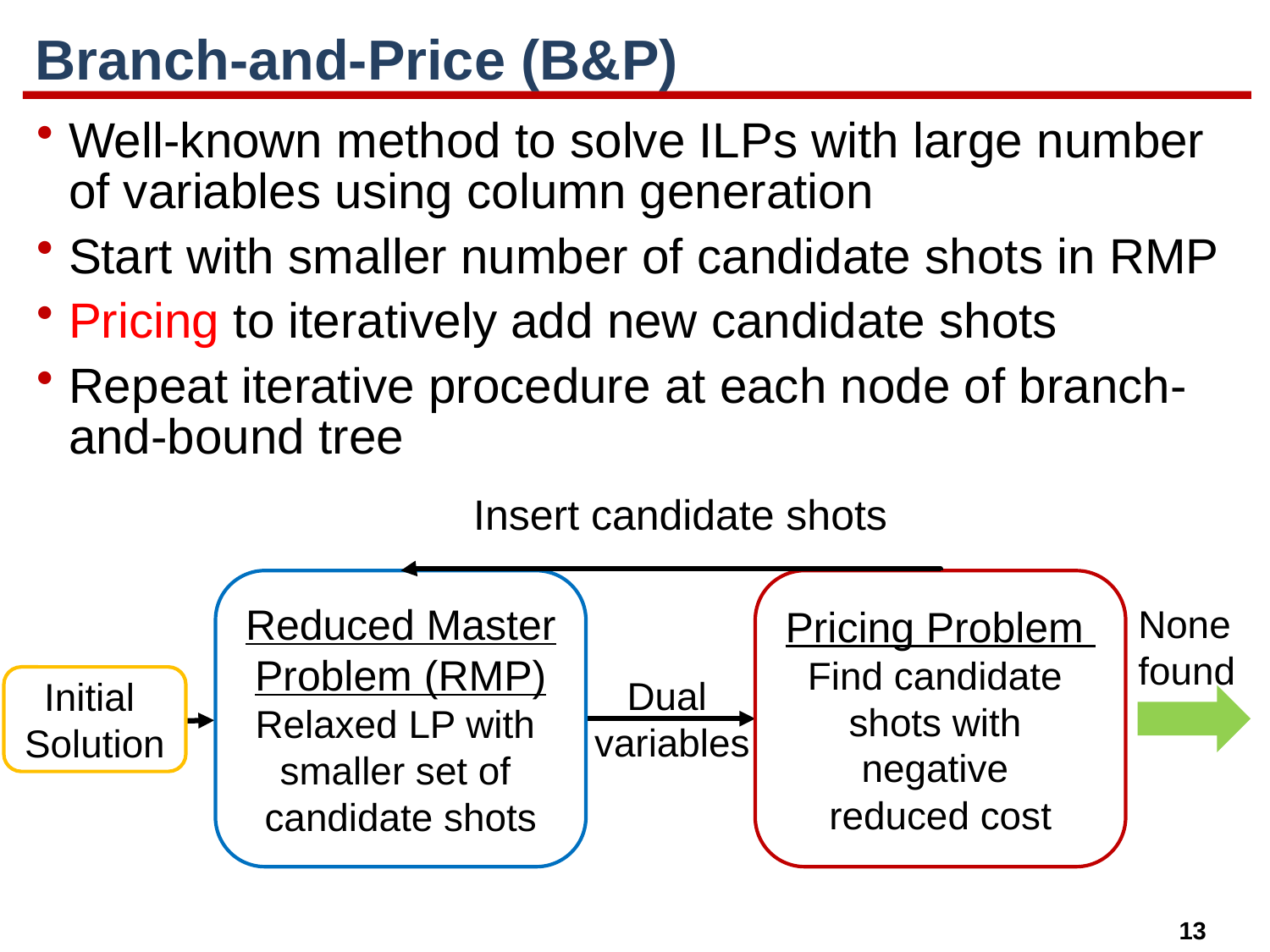

# Branch-and-Price (B&P)
Well-known method to solve ILPs with large number of variables using column generation
Start with smaller number of candidate shots in RMP
Pricing to iteratively add new candidate shots
Repeat iterative procedure at each node of branch-and-bound tree

Insert candidate shots
Reduced Master Problem (RMP)
Relaxed LP with
smaller set of
candidate shots
Pricing Problem
Find candidate
shots with
negative
reduced cost
None
found
Dual
variables
Initial
Solution